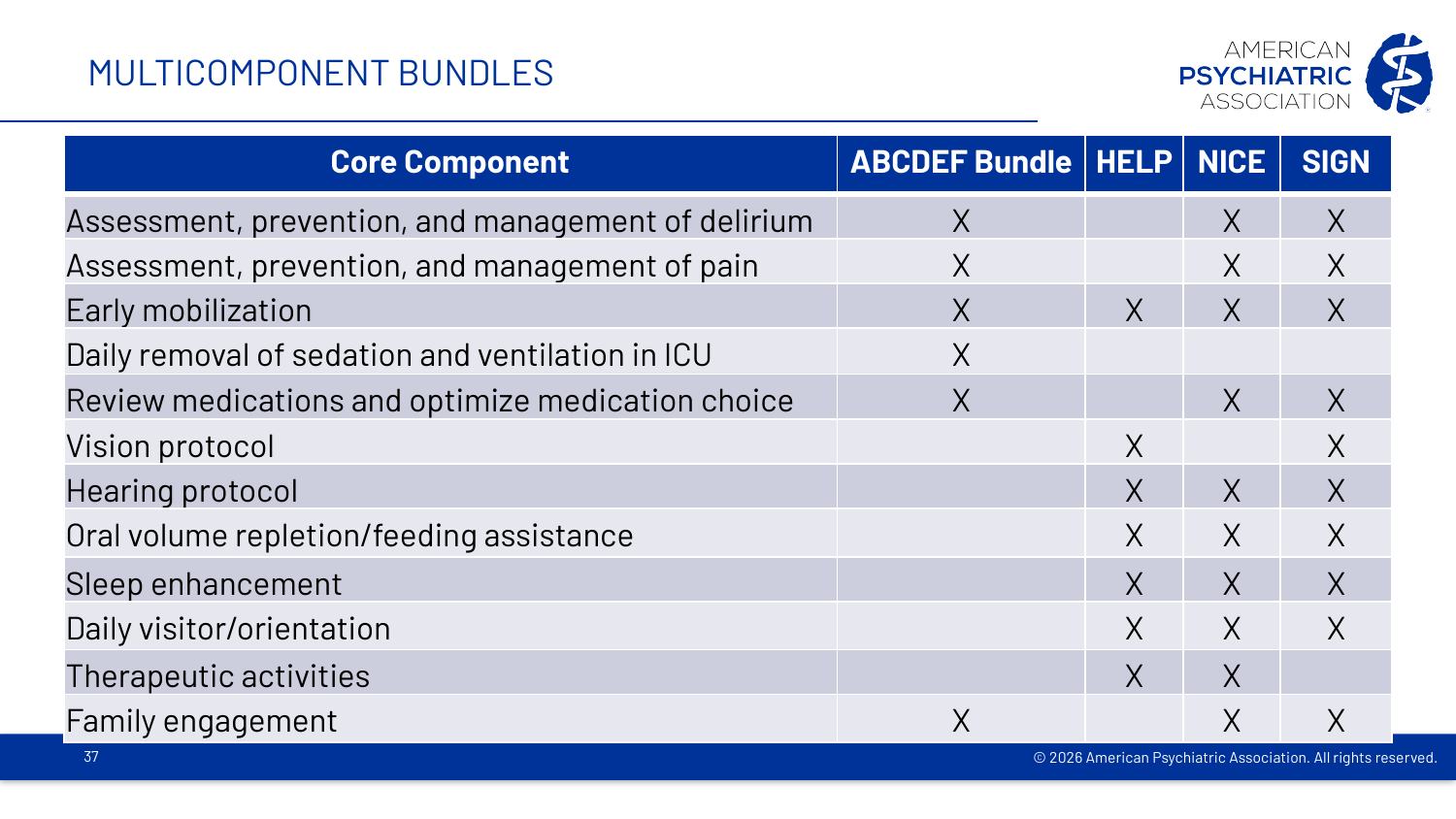

# MULTICOMPONENT BUNDLES
| Core Component | ABCDEF Bundle | HELP | NICE | SIGN |
| --- | --- | --- | --- | --- |
| Assessment, prevention, and management of delirium | X |  | X | X |
| Assessment, prevention, and management of pain | X |  | X | X |
| Early mobilization | X | X | X | X |
| Daily removal of sedation and ventilation in ICU | X |  |  |  |
| Review medications and optimize medication choice | X |  | X | X |
| Vision protocol |  | X |  | X |
| Hearing protocol |  | X | X | X |
| Oral volume repletion/feeding assistance |  | X | X | X |
| Sleep enhancement |  | X | X | X |
| Daily visitor/orientation |  | X | X | X |
| Therapeutic activities |  | X | X |  |
| Family engagement | X |  | X | X |